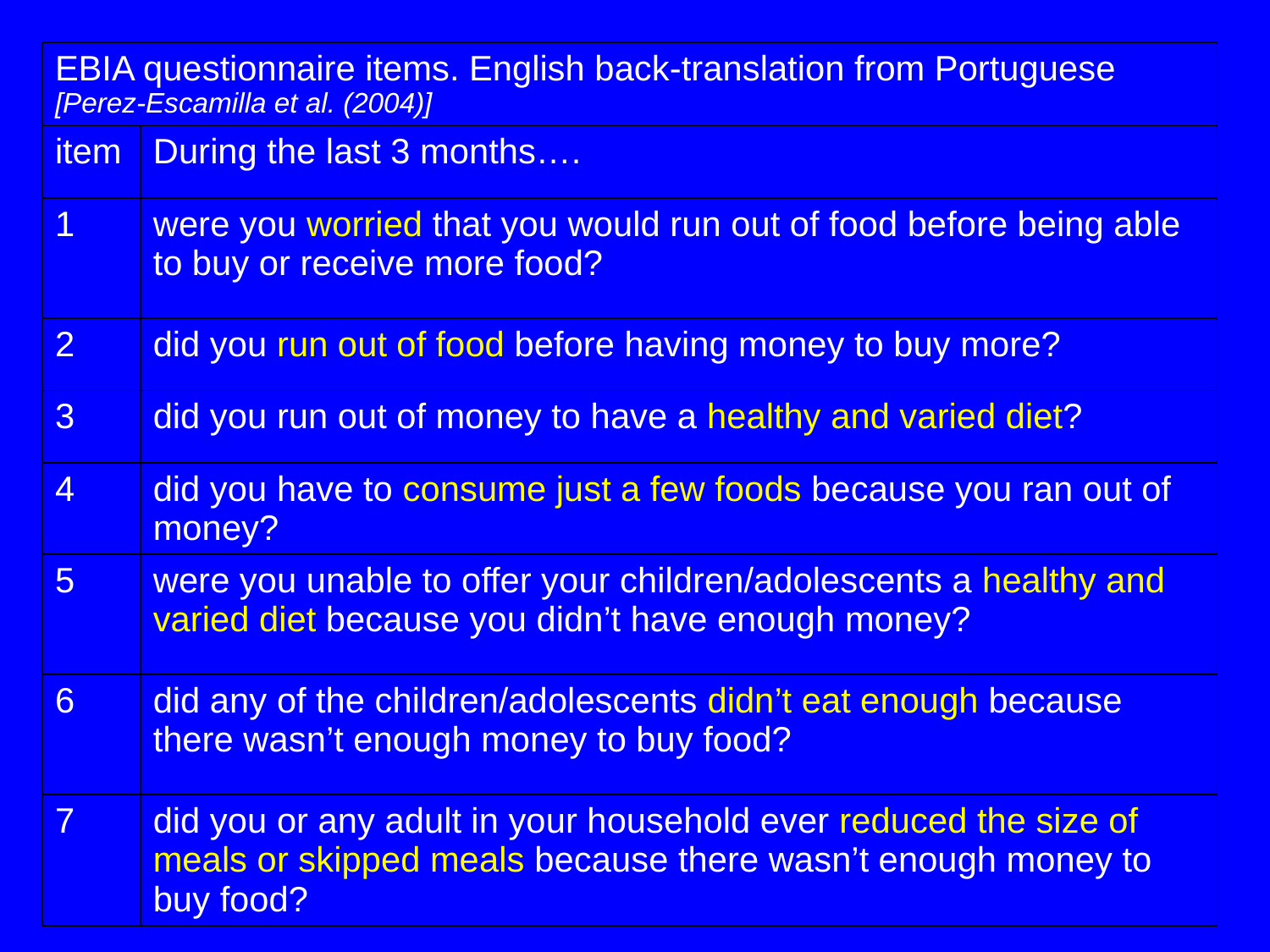

| EBIA questionnaire items. English back-translation from Portuguese [Perez-Escamilla et al. (2004)] |  |
| --- | --- |
| item | During the last 3 months…. |
| 1 | were you worried that you would run out of food before being able to buy or receive more food? |
| 2 | did you run out of food before having money to buy more? |
| 3 | did you run out of money to have a healthy and varied diet? |
| 4 | did you have to consume just a few foods because you ran out of money? |
| 5 | were you unable to offer your children/adolescents a healthy and varied diet because you didn’t have enough money? |
| 6 | did any of the children/adolescents didn’t eat enough because there wasn’t enough money to buy food? |
| 7 | did you or any adult in your household ever reduced the size of meals or skipped meals because there wasn’t enough money to buy food? |